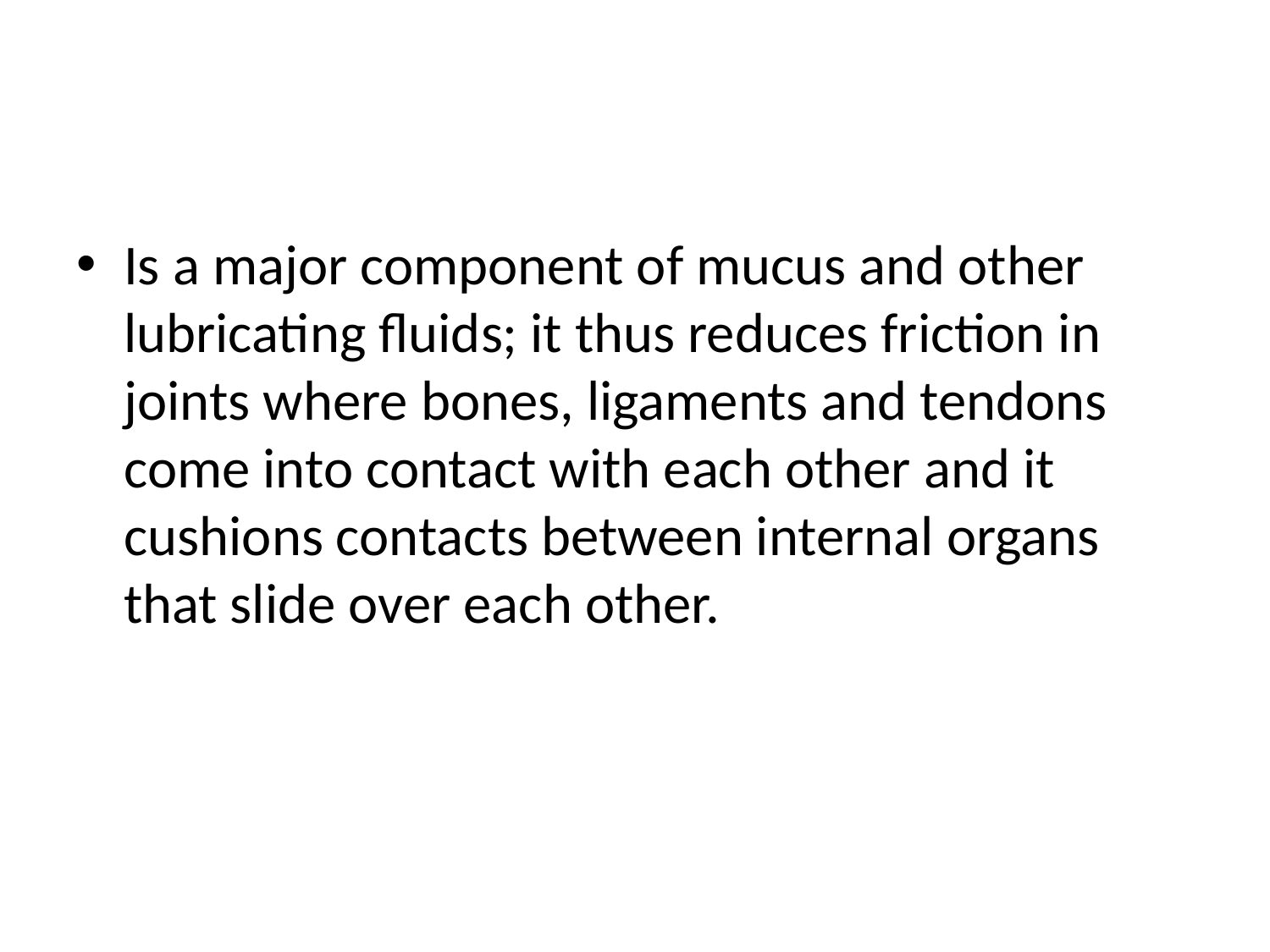

#
Is a major component of mucus and other lubricating fluids; it thus reduces friction in joints where bones, ligaments and tendons come into contact with each other and it cushions contacts between internal organs that slide over each other.